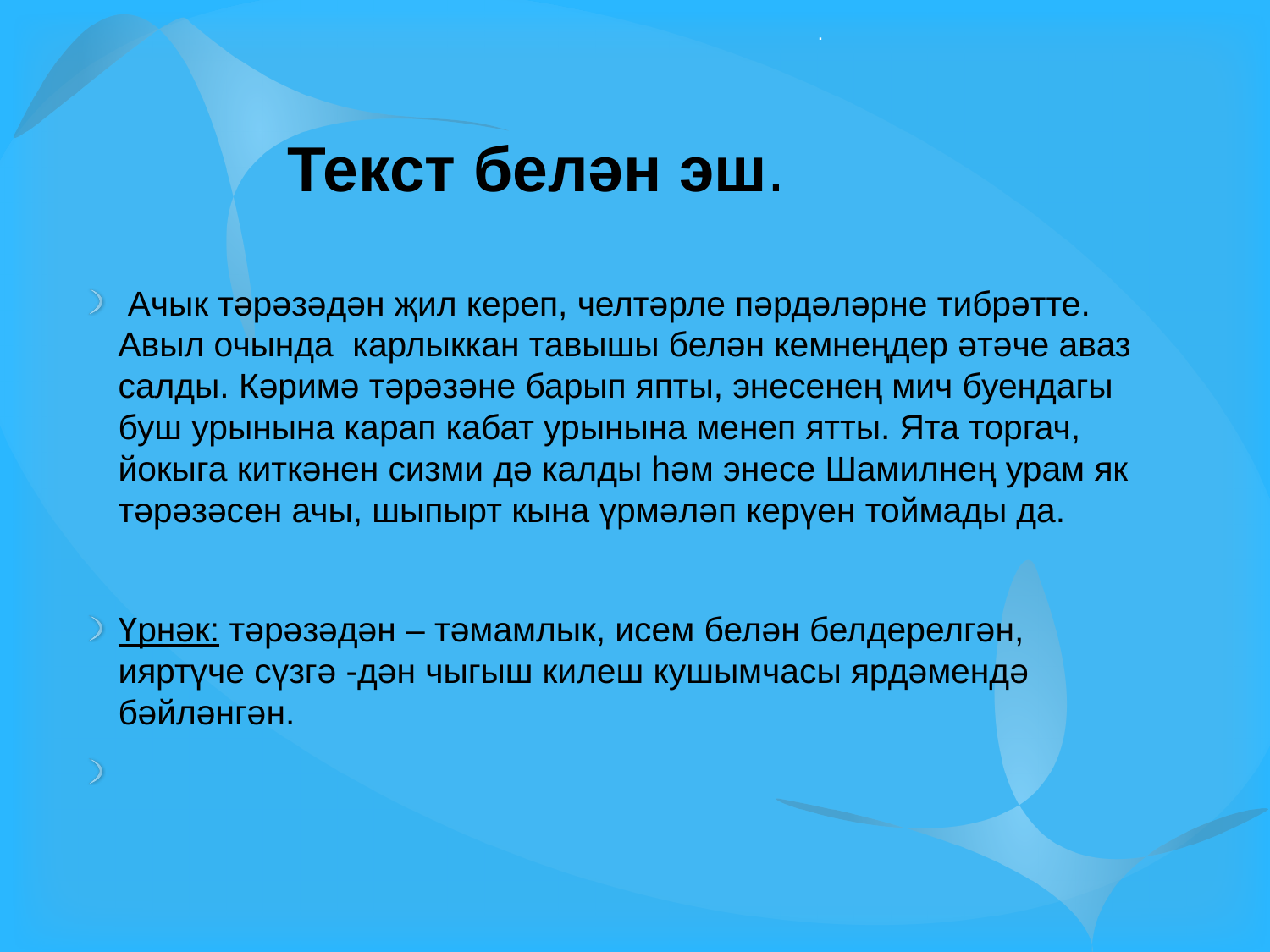

.
# Текст белән эш.
 Ачык тәрәзәдән җил кереп, челтәрле пәрдәләрне тибрәтте. Авыл очында  карлыккан тавышы белән кемнеңдер әтәче аваз салды. Кәримә тәрәзәне барып япты, энесенең мич буендагы буш урынына карап кабат урынына менеп ятты. Ята торгач, йокыга киткәнен сизми дә калды һәм энесе Шамилнең урам як тәрәзәсен ачы, шыпырт кына үрмәләп керүен тоймады да.

Үрнәк: тәрәзәдән – тәмамлык, исем белән белдерелгән, ияртүче сүзгә -дән чыгыш килеш кушымчасы ярдәмендә бәйләнгән.